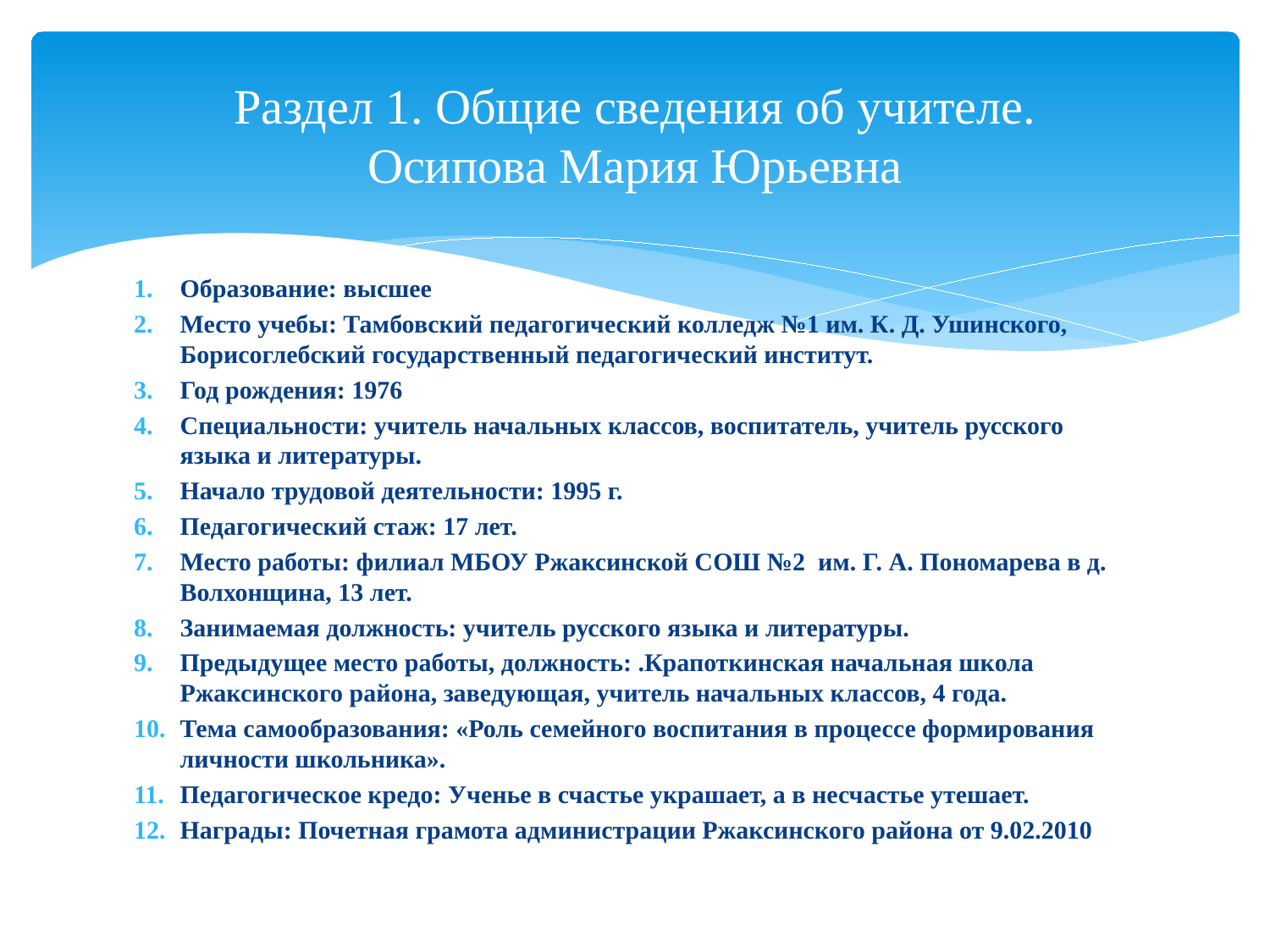

# Раздел 1. Общие сведения об учителе. Осипова Мария Юрьевна
Образование: высшее
Место учебы: Тамбовский педагогический колледж №1 им. К. Д. Ушинского, Борисоглебский государственный педагогический институт.
Год рождения: 1976
Специальности: учитель начальных классов, воспитатель, учитель русского языка и литературы.
Начало трудовой деятельности: 1995 г.
Педагогический стаж: 17 лет.
Место работы: филиал МБОУ Ржаксинской СОШ №2  им. Г. А. Пономарева в д. Волхонщина, 13 лет.
Занимаемая должность: учитель русского языка и литературы.
Предыдущее место работы, должность: .Крапоткинская начальная школа Ржаксинского района, заведующая, учитель начальных классов, 4 года.
Тема самообразования: «Роль семейного воспитания в процессе формирования личности школьника».
Педагогическое кредо: Ученье в счастье украшает, а в несчастье утешает.
Награды: Почетная грамота администрации Ржаксинского района от 9.02.2010